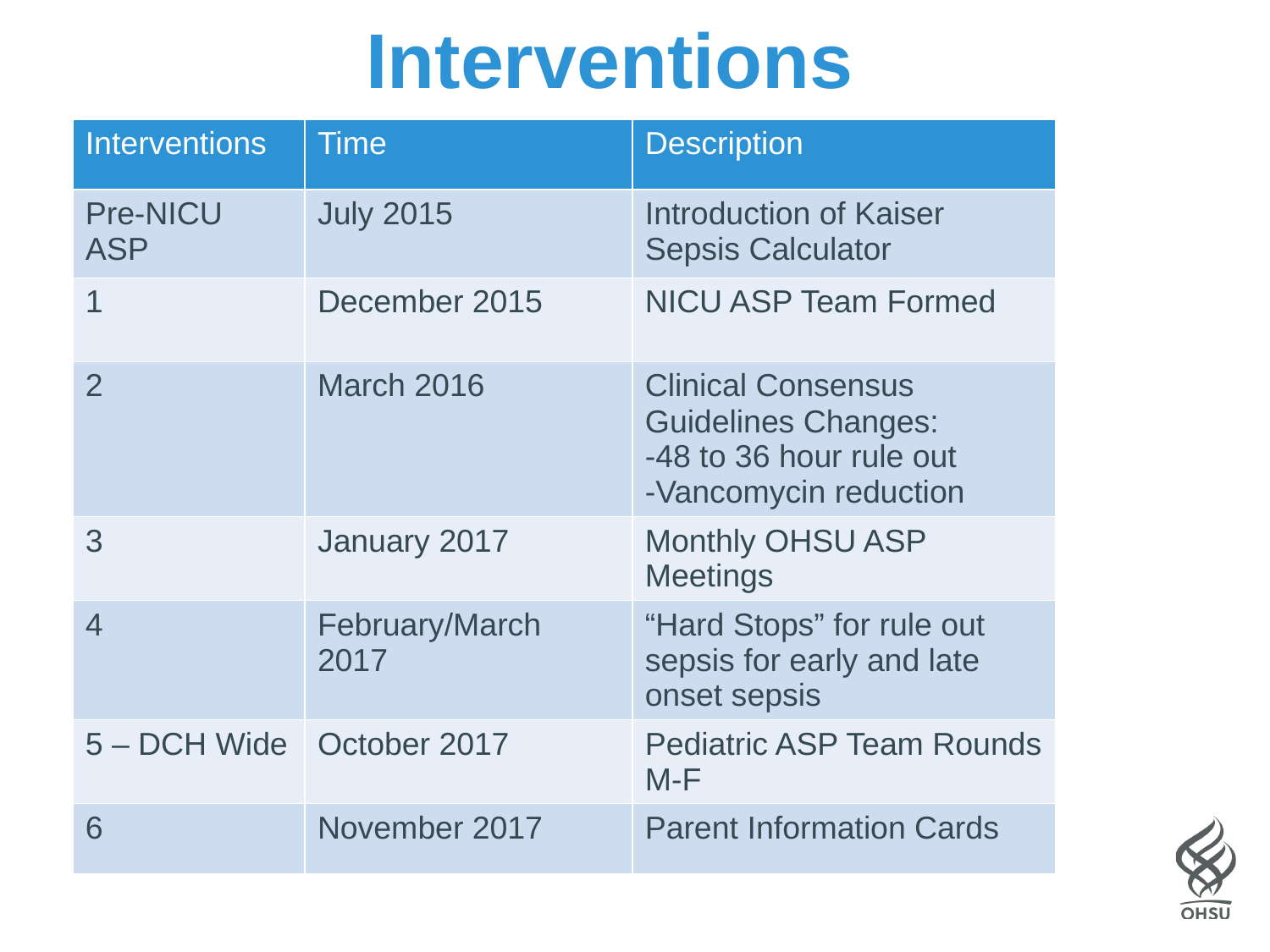

# Interventions
| Interventions | Time | Description |
| --- | --- | --- |
| Pre-NICU ASP | July 2015 | Introduction of Kaiser Sepsis Calculator |
| 1 | December 2015 | NICU ASP Team Formed |
| 2 | March 2016 | Clinical Consensus Guidelines Changes: -48 to 36 hour rule out -Vancomycin reduction |
| 3 | January 2017 | Monthly OHSU ASP Meetings |
| 4 | February/March 2017 | “Hard Stops” for rule out sepsis for early and late onset sepsis |
| 5 – DCH Wide | October 2017 | Pediatric ASP Team Rounds M-F |
| 6 | November 2017 | Parent Information Cards |